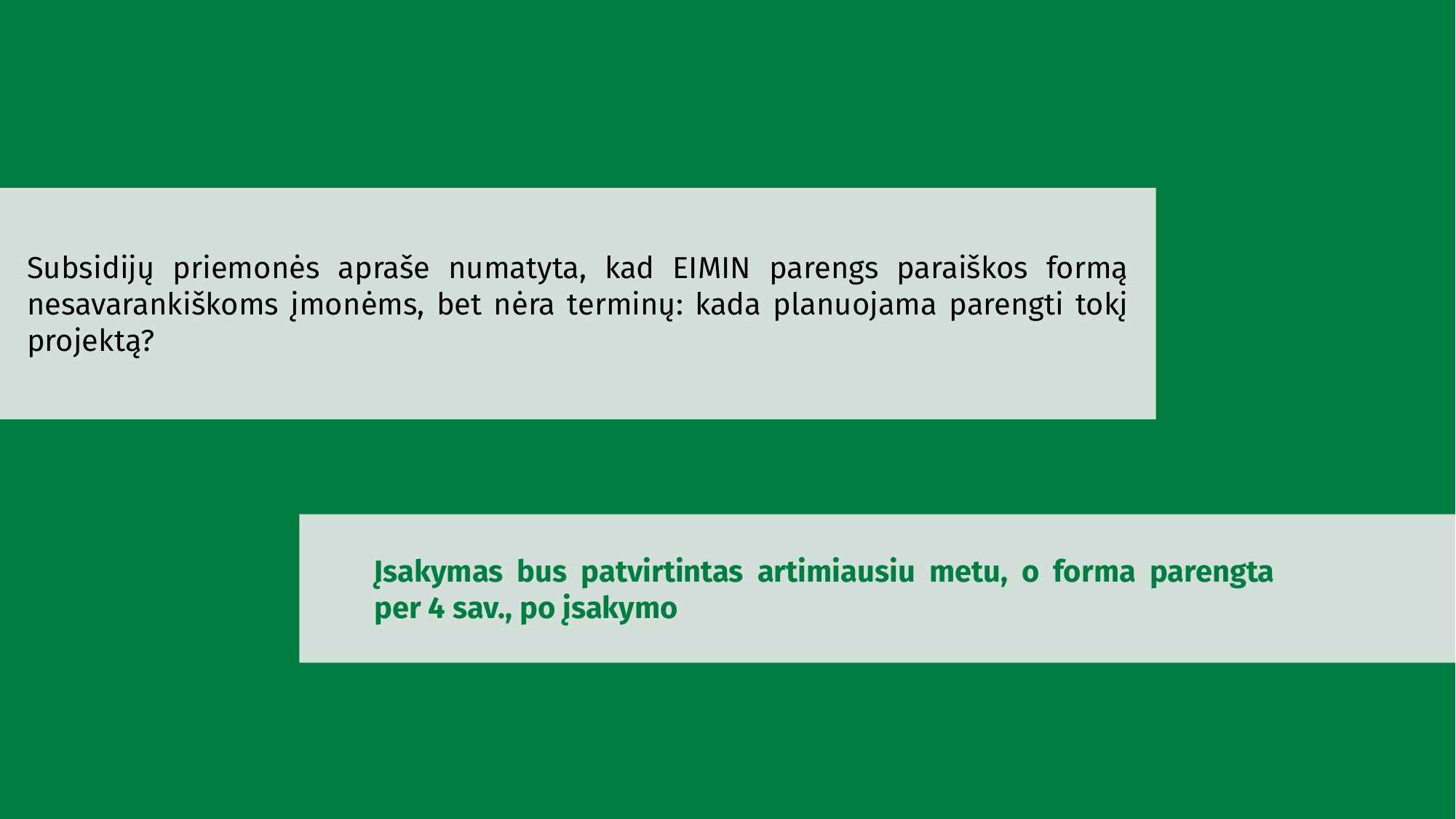

v

Subsidijų priemonės apraše numatyta, kad EIMIN parengs paraiškos formą nesavarankiškoms įmonėms, bet nėra terminų: kada planuojama parengti tokį projektą?

Įsakymas bus patvirtintas artimiausiu metu, o forma parengta per 4 sav., po įsakymo